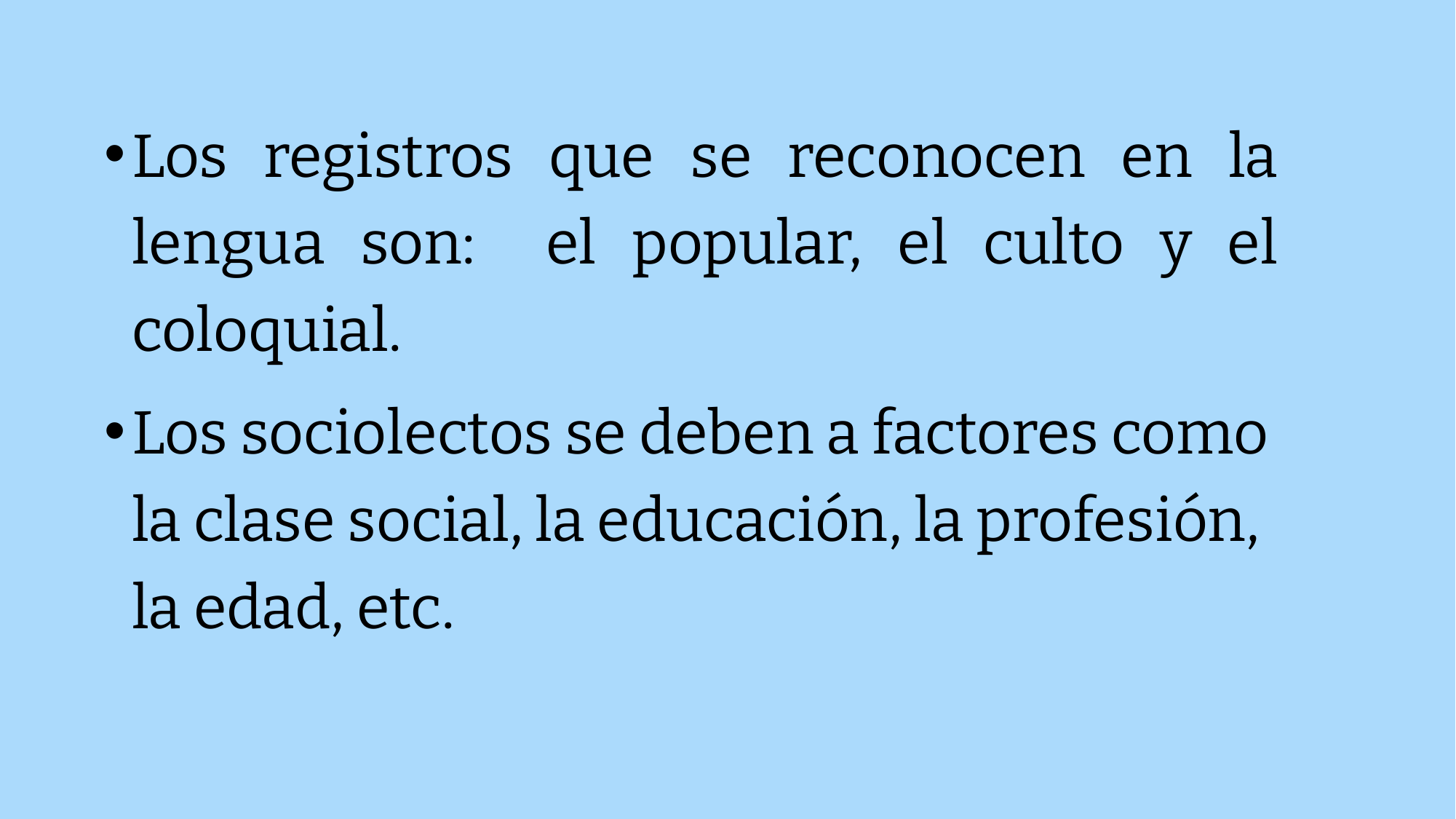

Los registros que se reconocen en la lengua son:  el popular, el culto y el coloquial.
Los sociolectos se deben a factores como la clase social, la educación, la profesión, la edad, etc.